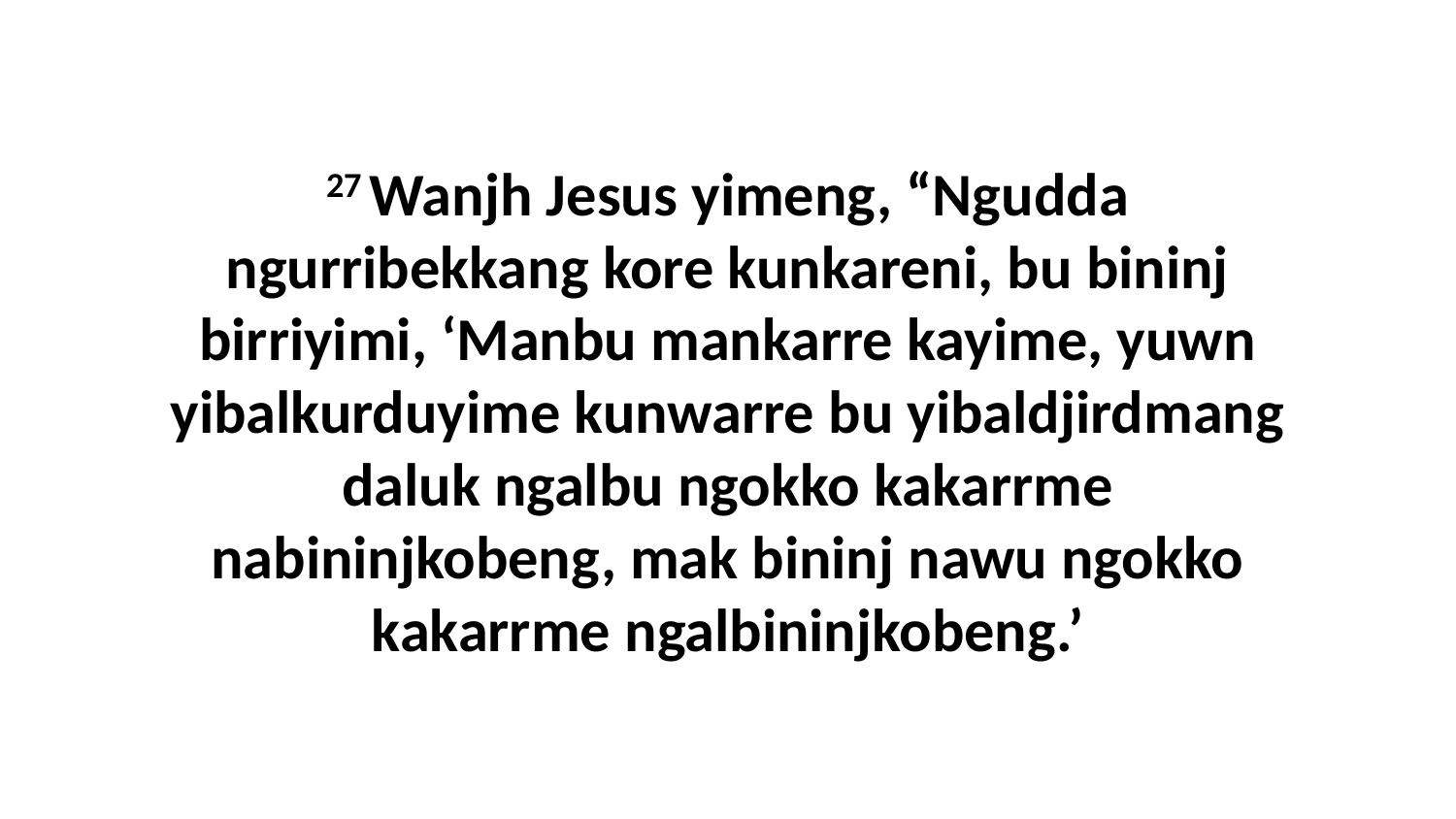

27 Wanjh Jesus yimeng, “Ngudda ngurribekkang kore kunkareni, bu bininj birriyimi, ‘Manbu mankarre kayime, yuwn yibalkurduyime kunwarre bu yibaldjirdmang daluk ngalbu ngokko kakarrme nabininjkobeng, mak bininj nawu ngokko kakarrme ngalbininjkobeng.’